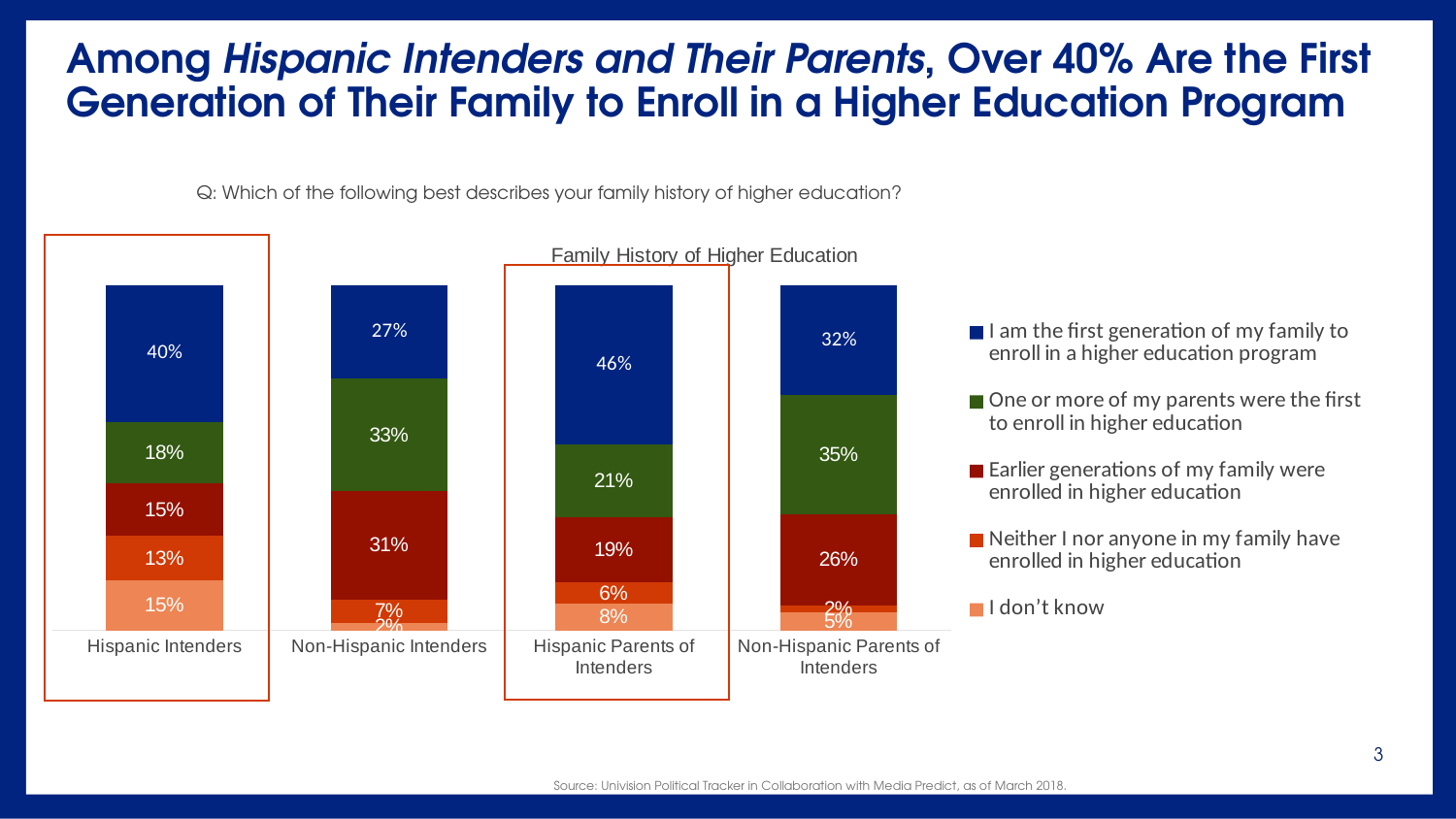

# Among Hispanic Intenders and Their Parents, Over 40% Are the First Generation of Their Family to Enroll in a Higher Education Program
Q: Which of the following best describes your family history of higher education?

### Chart: Family History of Higher Education

| Category | I don’t know | Neither I nor anyone in my family have enrolled in higher education | Earlier generations of my family were enrolled in higher education | One or more of my parents were the first to enroll in higher education | I am the first generation of my family to enroll in a higher education program |
|---|---|---|---|---|---|
| Hispanic Intenders | 0.145161290322581 | 0.129032258064516 | 0.153225806451613 | 0.17741935483871 | 0.395161290322581 |
| Non-Hispanic Intenders | 0.0224719101123595 | 0.0674157303370786 | 0.314606741573034 | 0.325842696629213 | 0.269662921348315 |
| Hispanic Parents of Intenders | 0.0769230769230769 | 0.0629370629370629 | 0.188811188811189 | 0.20979020979021 | 0.461538461538462 |
| Non-Hispanic Parents of Intenders | 0.0512820512820513 | 0.0213675213675214 | 0.264957264957265 | 0.346153846153846 | 0.316239316239316 |

3
Source: Univision Political Tracker in Collaboration with Media Predict, as of March 2018.